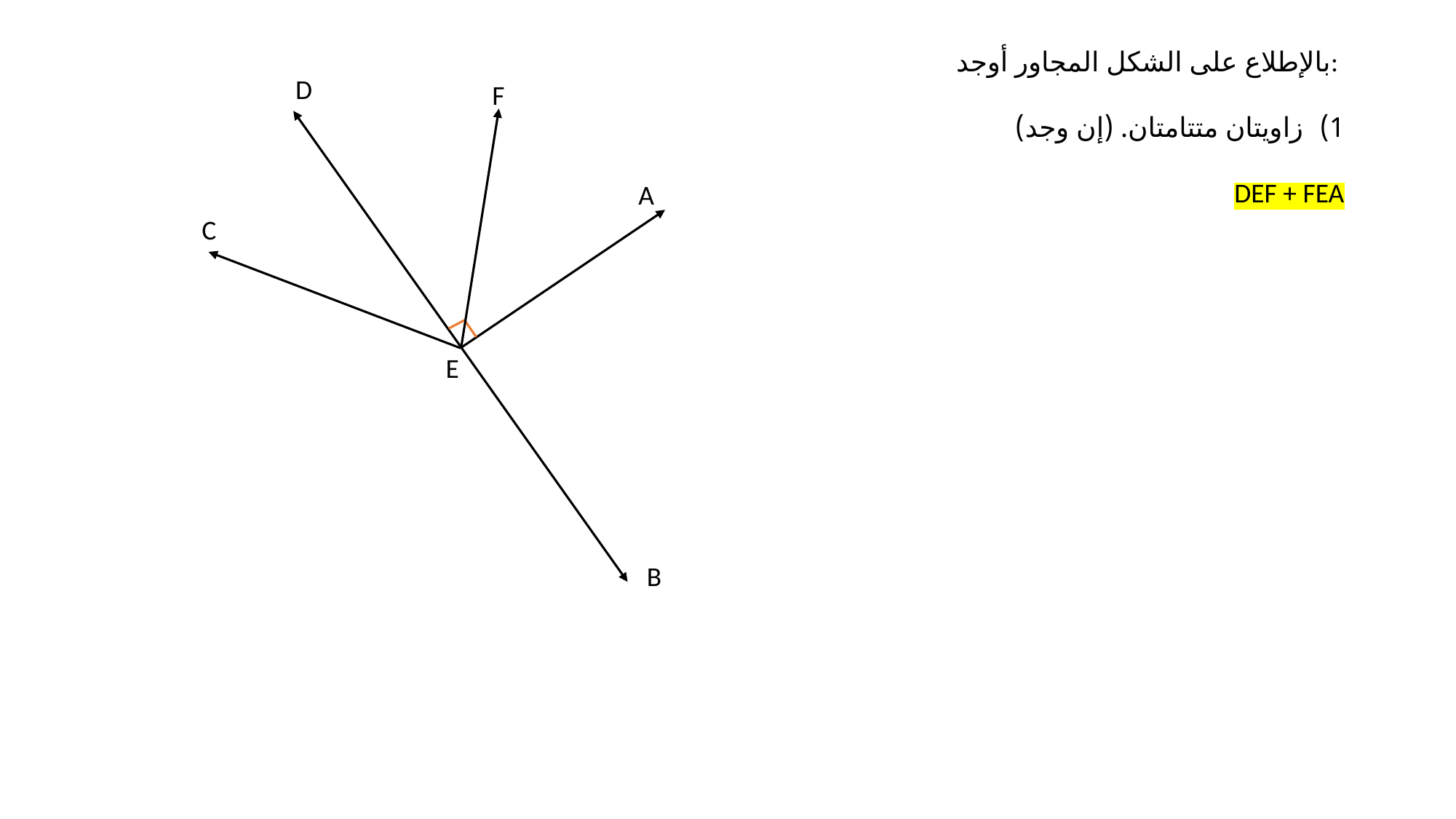

بالإطلاع على الشكل المجاور أوجد:

زاويتان متتامتان. (إن وجد)

DEF + FEA
D
F
A
C
E
B